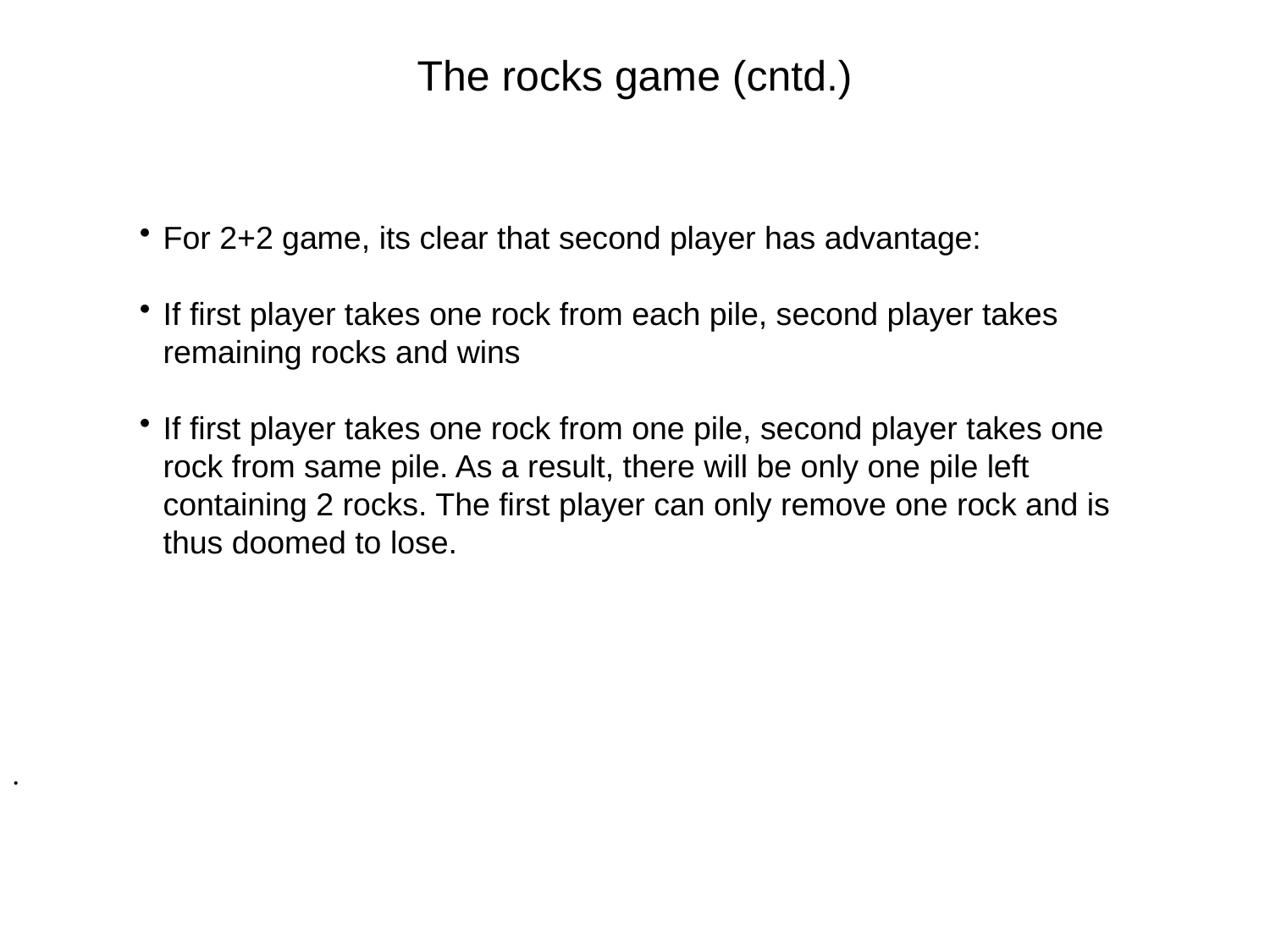

# The rocks game (cntd.)
For 2+2 game, its clear that second player has advantage:

If first player takes one rock from each pile, second player takes remaining rocks and wins

If first player takes one rock from one pile, second player takes one rock from same pile. As a result, there will be only one pile left containing 2 rocks. The first player can only remove one rock and is thus doomed to lose.

.